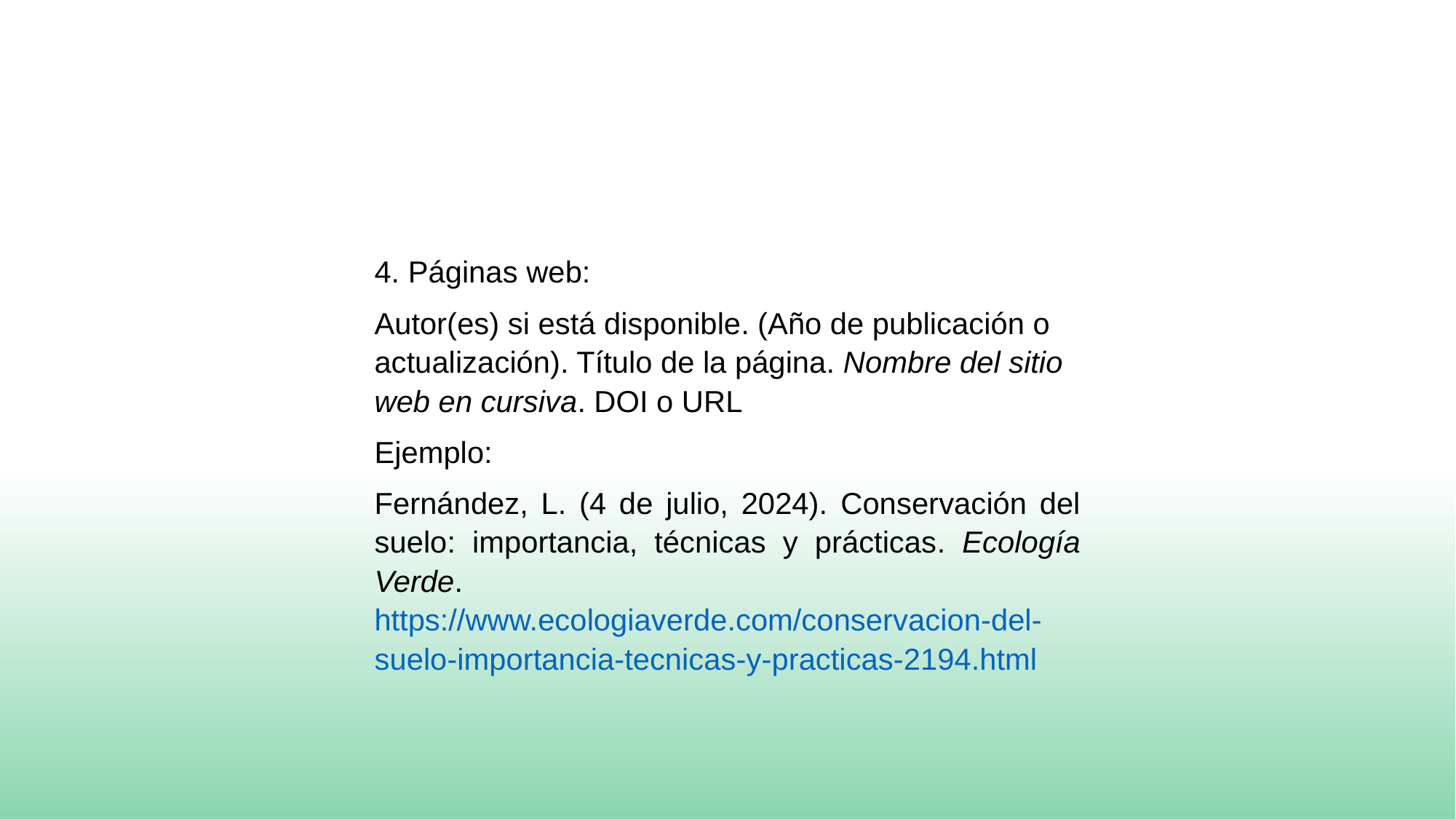

4. Páginas web:
Autor(es) si está disponible. (Año de publicación o actualización). Título de la página. Nombre del sitio web en cursiva. DOI o URL
Ejemplo:
Fernández, L. (4 de julio, 2024). Conservación del suelo: importancia, técnicas y prácticas. Ecología Verde. https://www.ecologiaverde.com/conservacion-del-suelo-importancia-tecnicas-y-practicas-2194.html